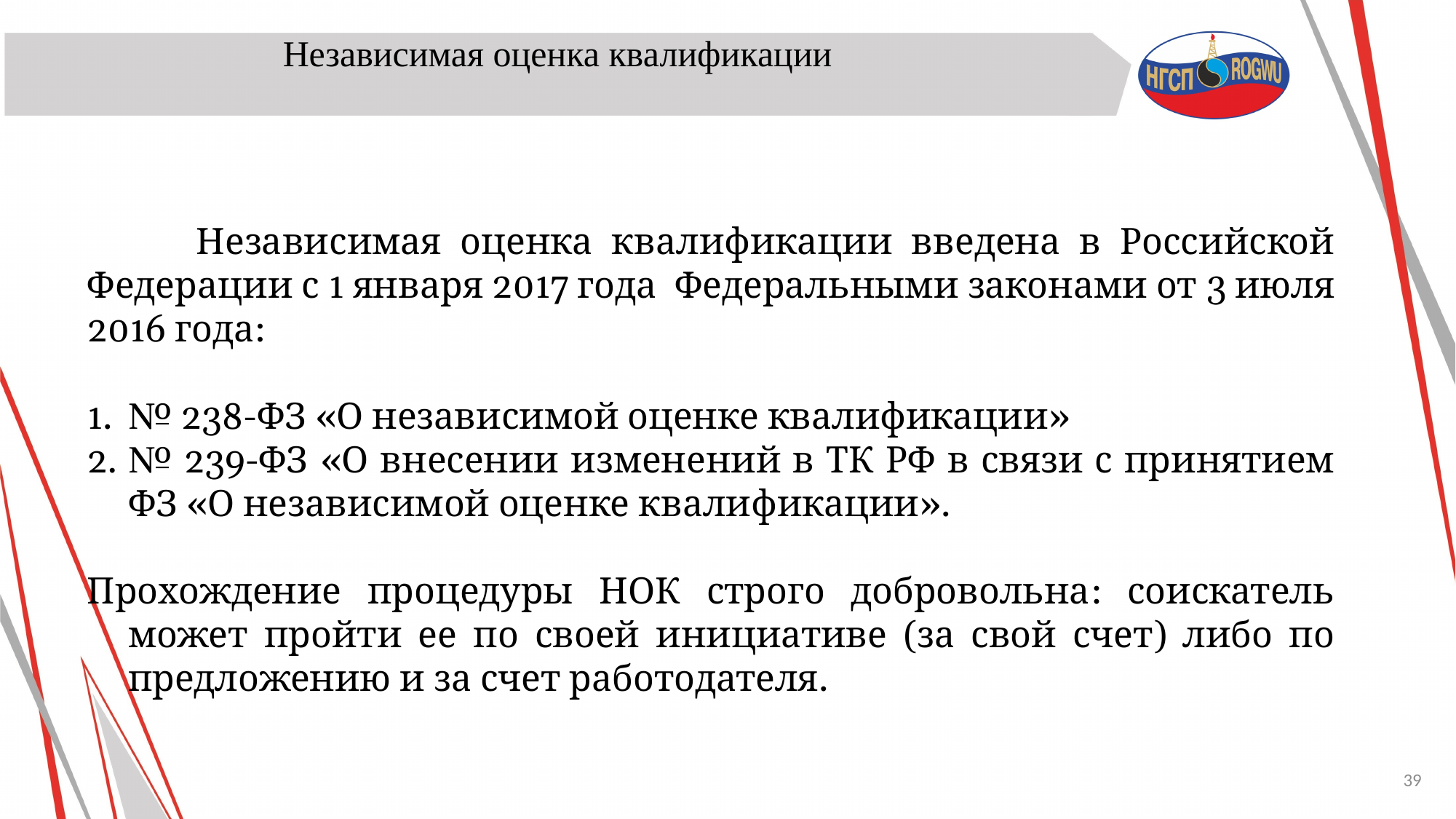

Независимая оценка квалификации
	Независимая оценка квалификации введена в Российской Федерации с 1 января 2017 года  Федеральными законами от 3 июля 2016 года:

№ 238-ФЗ «О независимой оценке квалификации»
№ 239-ФЗ «О внесении изменений в ТК РФ в связи с принятием ФЗ «О независимой оценке квалификации».

Прохождение процедуры НОК строго добровольна: соискатель может пройти ее по своей инициативе (за свой счет) либо по предложению и за счет работодателя.

39